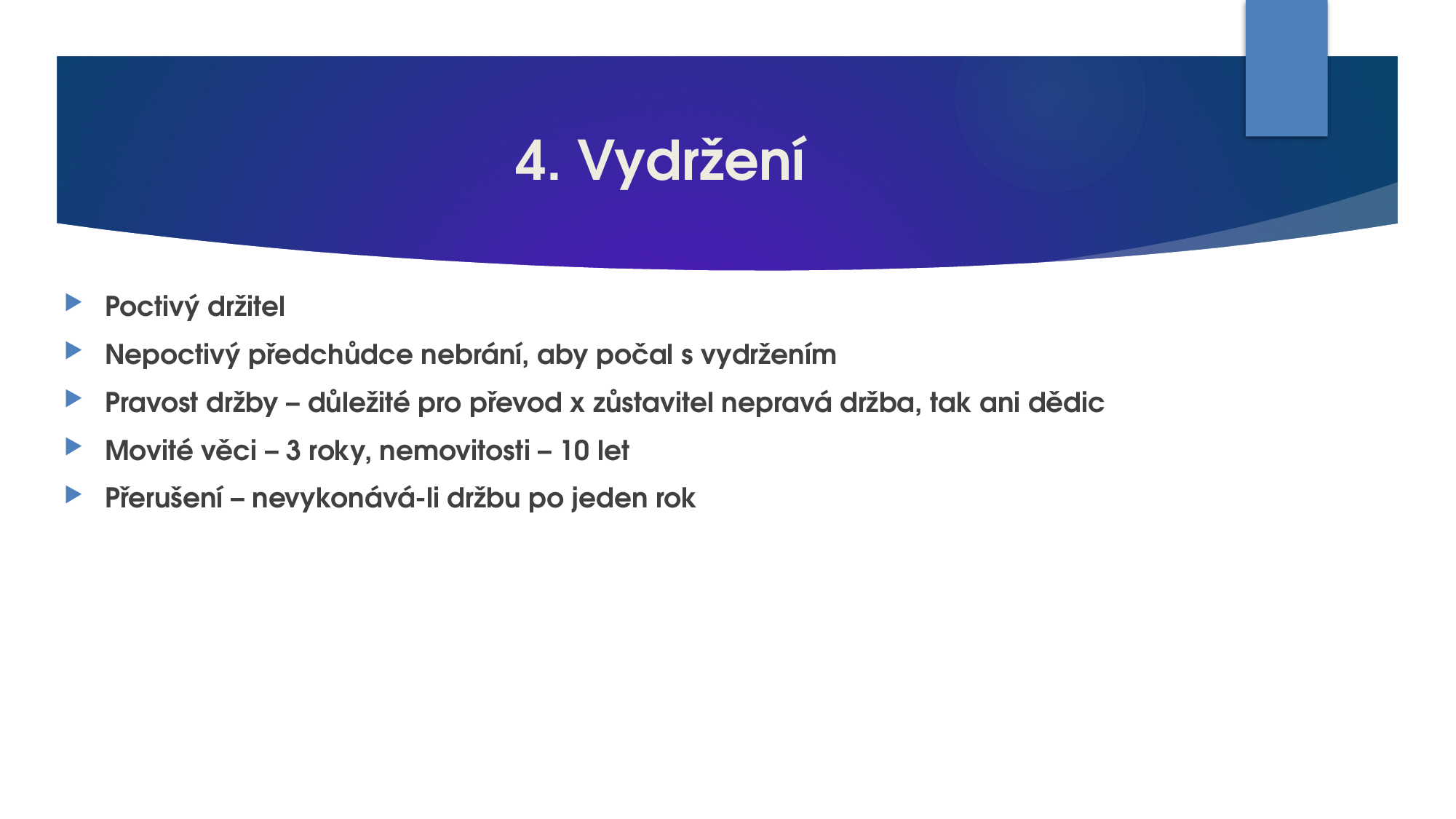

# 4. Vydržení
Poctivý držitel
Nepoctivý předchůdce nebrání, aby počal s vydržením
Pravost držby – důležité pro převod x zůstavitel nepravá držba, tak ani dědic
Movité věci – 3 roky, nemovitosti – 10 let
Přerušení – nevykonává-li držbu po jeden rok